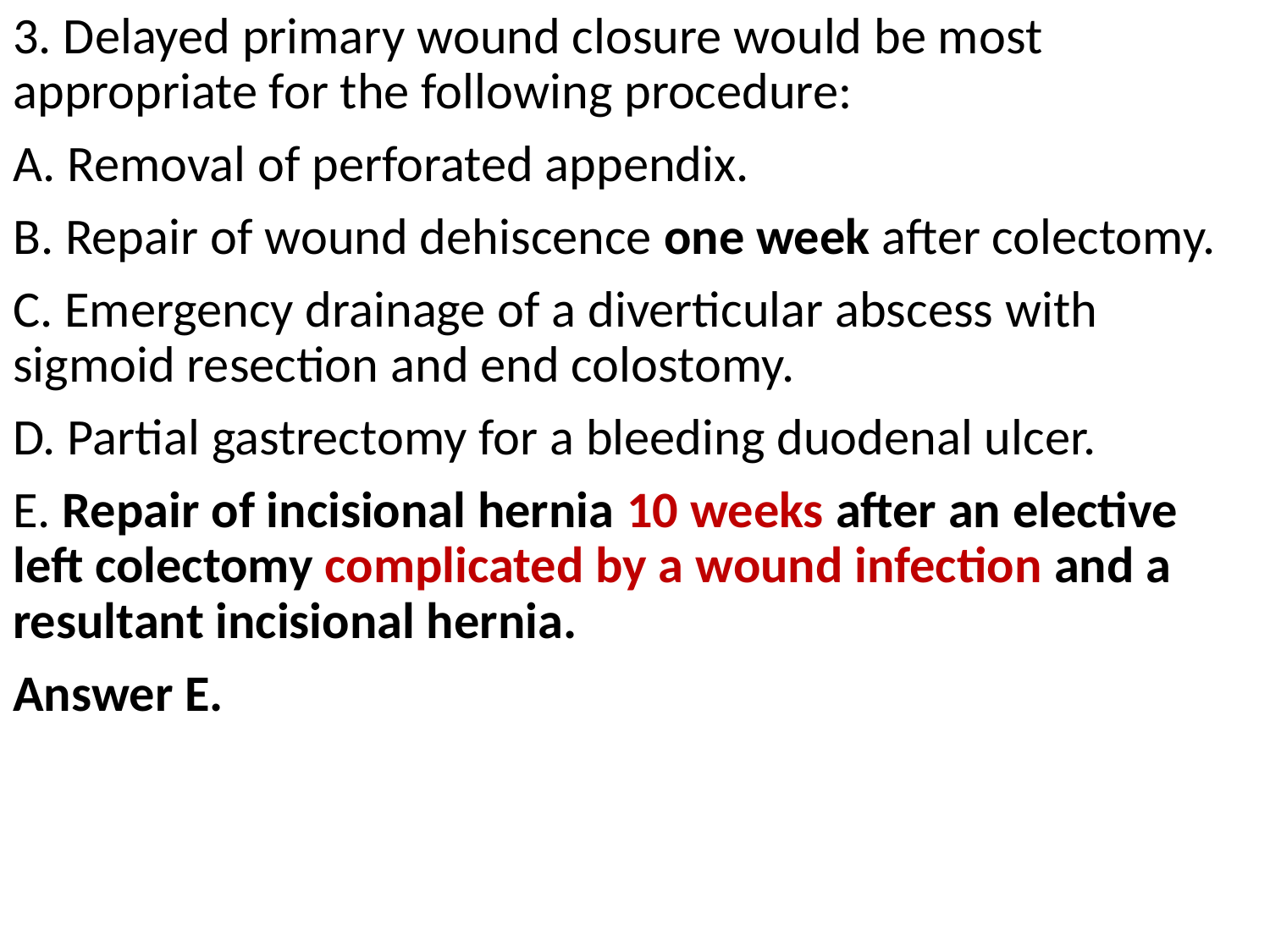

#
3. Delayed primary wound closure would be most appropriate for the following procedure:
A. Removal of perforated appendix.
B. Repair of wound dehiscence one week after colectomy.
C. Emergency drainage of a diverticular abscess with sigmoid resection and end colostomy.
D. Partial gastrectomy for a bleeding duodenal ulcer.
E. Repair of incisional hernia 10 weeks after an elective left colectomy complicated by a wound infection and a resultant incisional hernia.
Answer E.